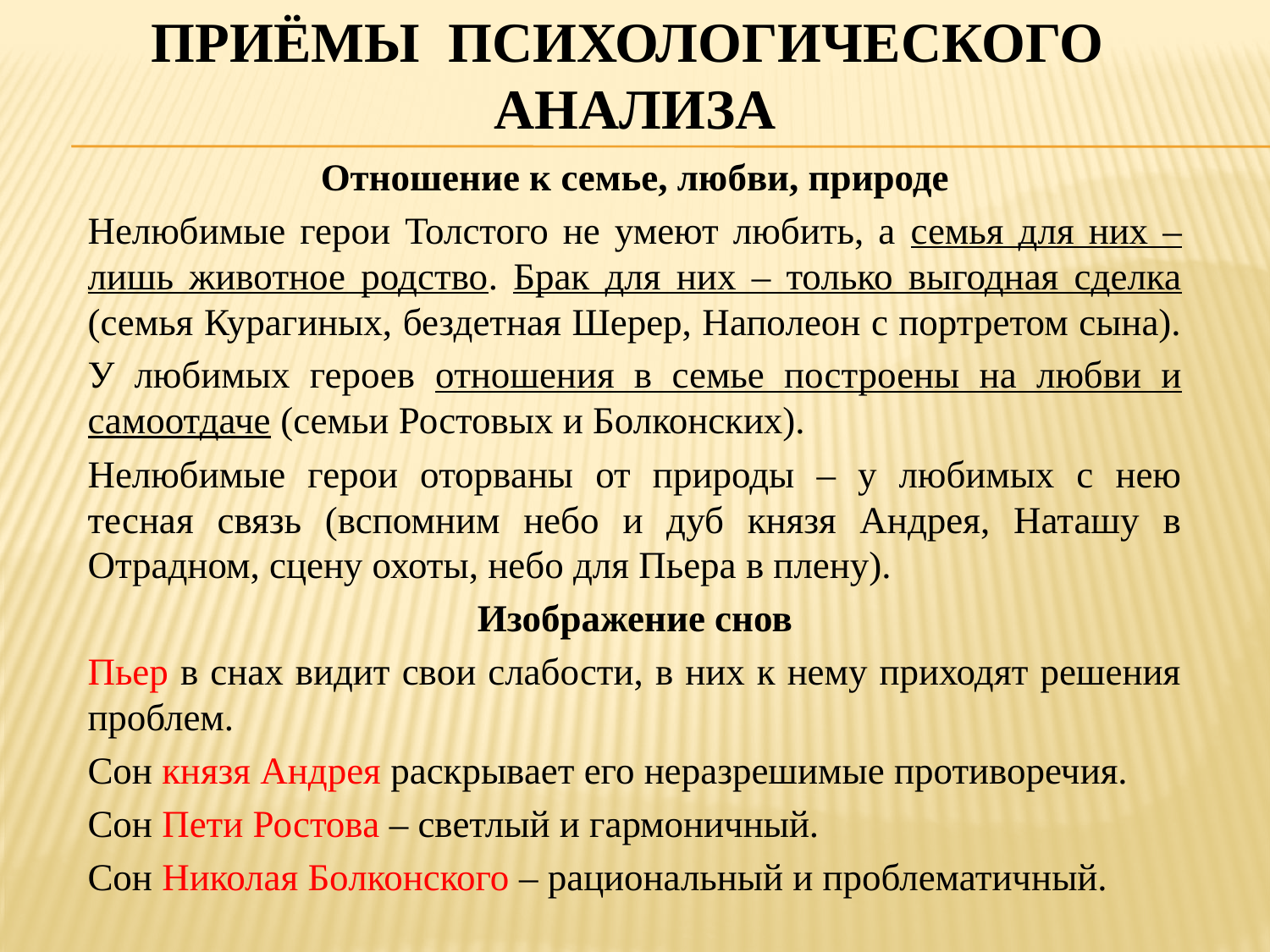

# Приёмы  психологического  анализа
Отношение к семье, любви, природе
Нелюбимые герои Толстого не умеют любить, а семья для них – лишь животное родство. Брак для них – только выгодная сделка (семья Курагиных, бездетная Шерер, Наполеон с портретом сына).
У любимых героев отношения в семье построены на любви и самоотдаче (семьи Ростовых и Болконских).
Нелюбимые герои оторваны от природы – у любимых с нею тесная связь (вспомним небо и дуб князя Андрея, Наташу в Отрадном, сцену охоты, небо для Пьера в плену).
Изображение снов
Пьер в снах видит свои слабости, в них к нему приходят решения проблем.
Сон князя Андрея раскрывает его неразрешимые противоречия.
Сон Пети Ростова – светлый и гармоничный.
Сон Николая Болконского – рациональный и проблематичный.